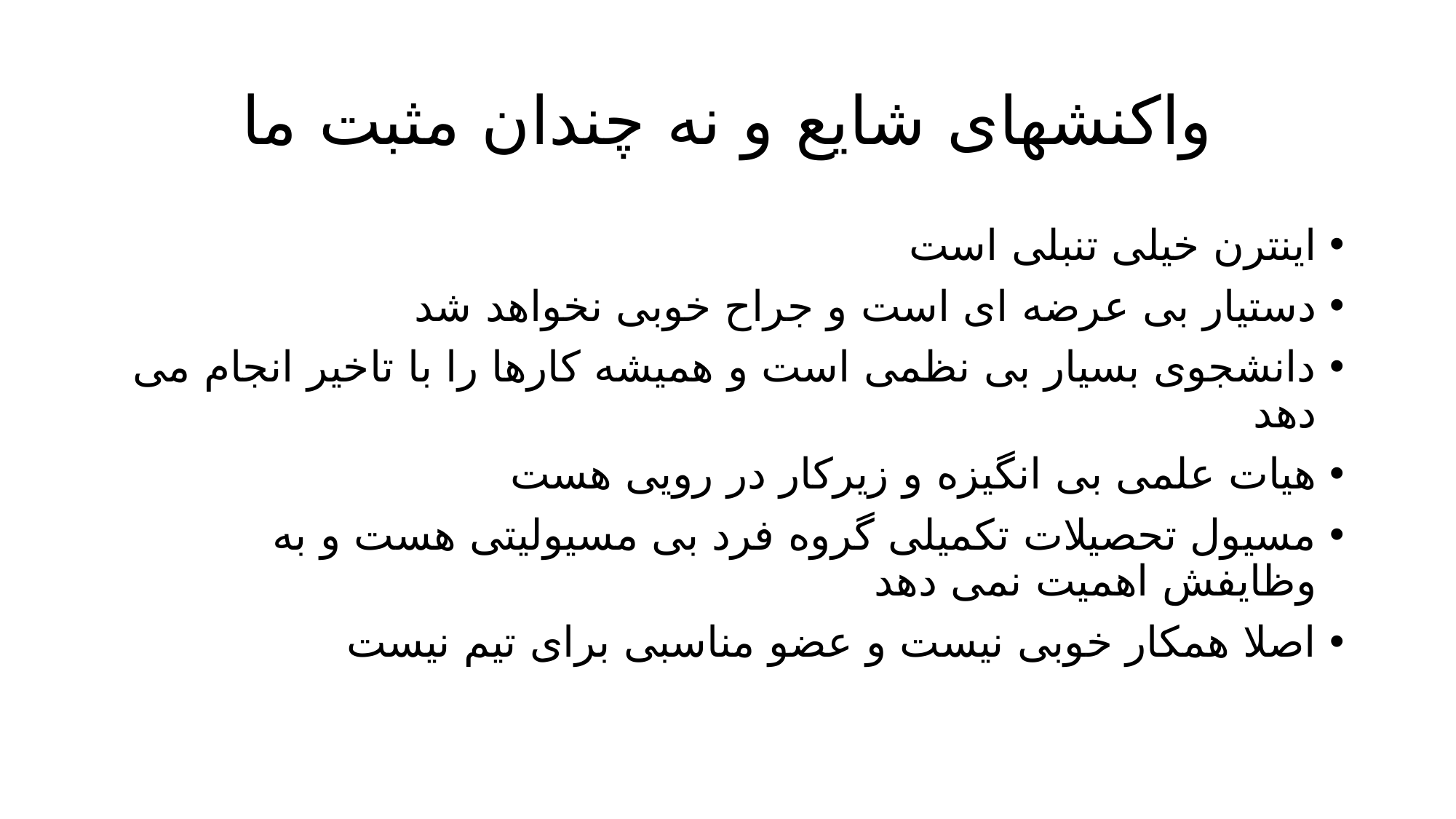

# واکنشهای شایع و نه چندان مثبت ما
اینترن خیلی تنبلی است
دستیار بی عرضه ای است و جراح خوبی نخواهد شد
دانشجوی بسیار بی نظمی است و همیشه کارها را با تاخیر انجام می دهد
هیات علمی بی انگیزه و زیرکار در رویی هست
مسیول تحصیلات تکمیلی گروه فرد بی مسیولیتی هست و به وظایفش اهمیت نمی دهد
اصلا همکار خوبی نیست و عضو مناسبی برای تیم نیست